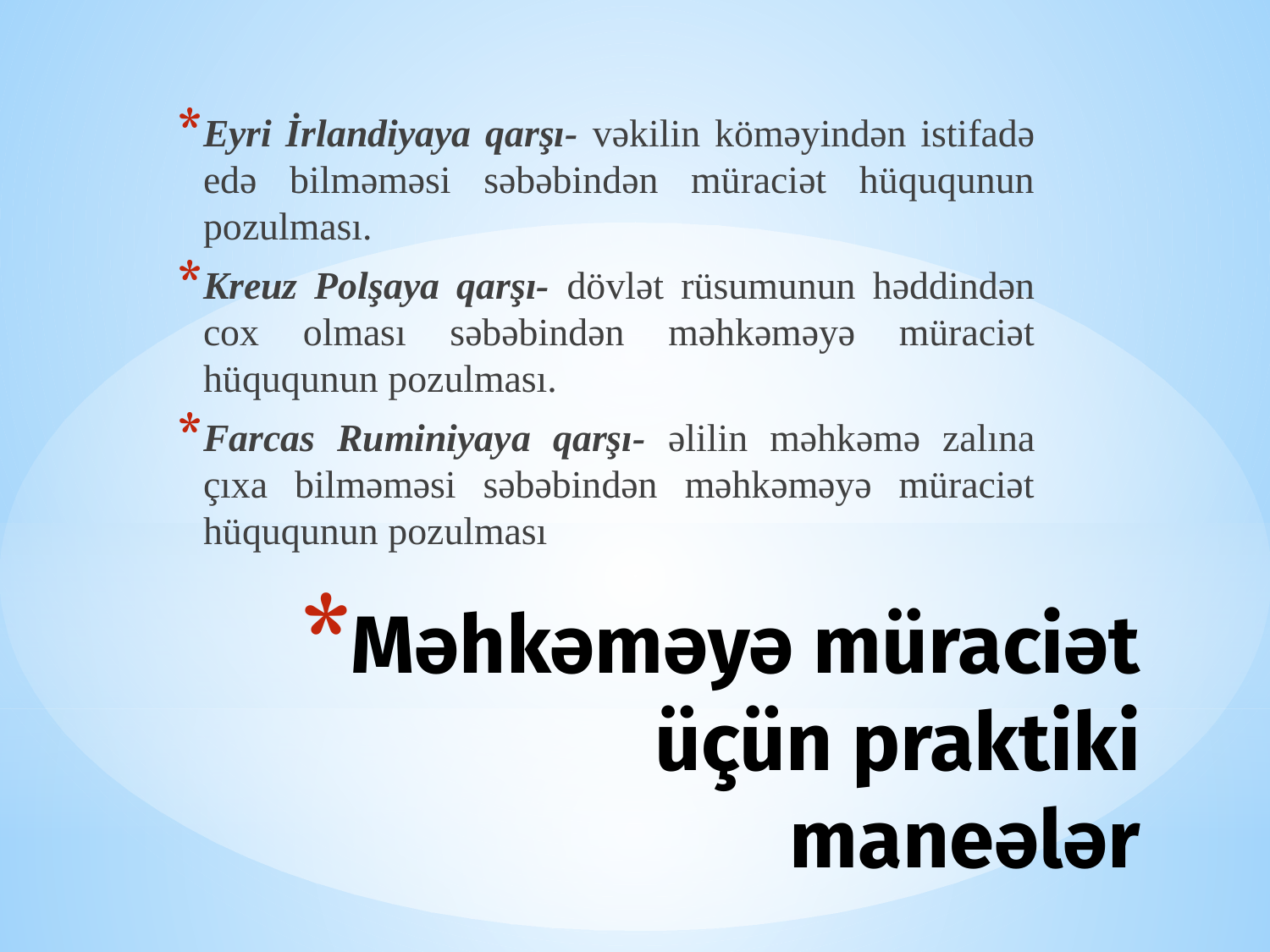

Eyri İrlandiyaya qarşı- vəkilin köməyindən istifadə edə bilməməsi səbəbindən müraciət hüququnun pozulması.
Kreuz Polşaya qarşı- dövlət rüsumunun həddindən cox olması səbəbindən məhkəməyə müraciət hüququnun pozulması.
Farcas Ruminiyaya qarşı- əlilin məhkəmə zalına çıxa bilməməsi səbəbindən məhkəməyə müraciət hüququnun pozulması
# Məhkəməyə müraciət üçün praktiki maneələr